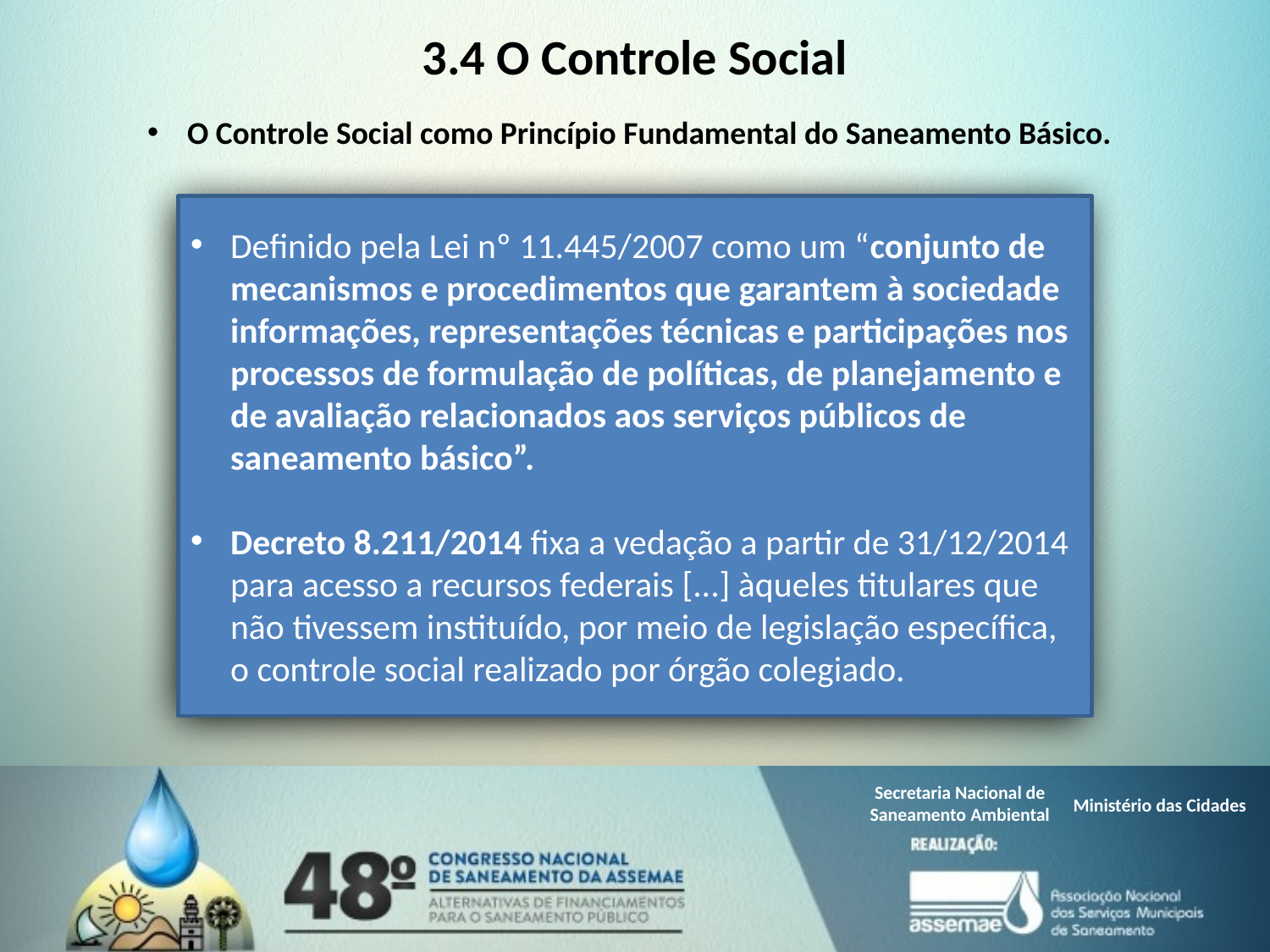

# 3.4 O Controle Social
O Controle Social como Princípio Fundamental do Saneamento Básico.

Definido pela Lei nº 11.445/2007 como um “conjunto de mecanismos e procedimentos que garantem à sociedade informações, representações técnicas e participações nos processos de formulação de políticas, de planejamento e de avaliação relacionados aos serviços públicos de saneamento básico”.

Decreto 8.211/2014 fixa a vedação a partir de 31/12/2014 para acesso a recursos federais [...] àqueles titulares que não tivessem instituído, por meio de legislação específica, o controle social realizado por órgão colegiado.
Secretaria Nacional de
Saneamento Ambiental
Ministério das Cidades